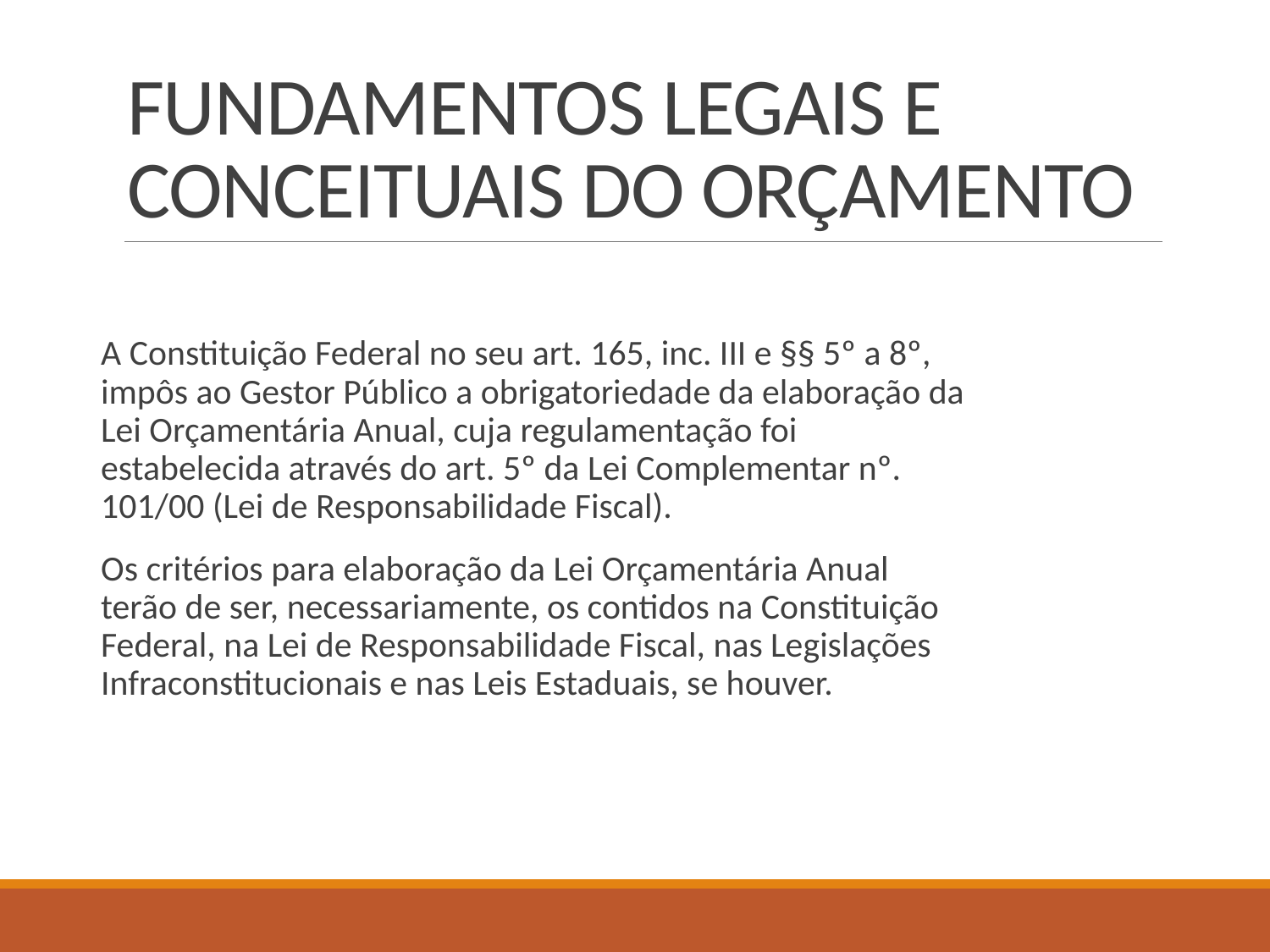

# FUNDAMENTOS LEGAIS E CONCEITUAIS DO ORÇAMENTO
A Constituição Federal no seu art. 165, inc. III e §§ 5º a 8º, impôs ao Gestor Público a obrigatoriedade da elaboração da Lei Orçamentária Anual, cuja regulamentação foi estabelecida através do art. 5º da Lei Complementar nº. 101/00 (Lei de Responsabilidade Fiscal).
Os critérios para elaboração da Lei Orçamentária Anual terão de ser, necessariamente, os contidos na Constituição Federal, na Lei de Responsabilidade Fiscal, nas Legislações Infraconstitucionais e nas Leis Estaduais, se houver.